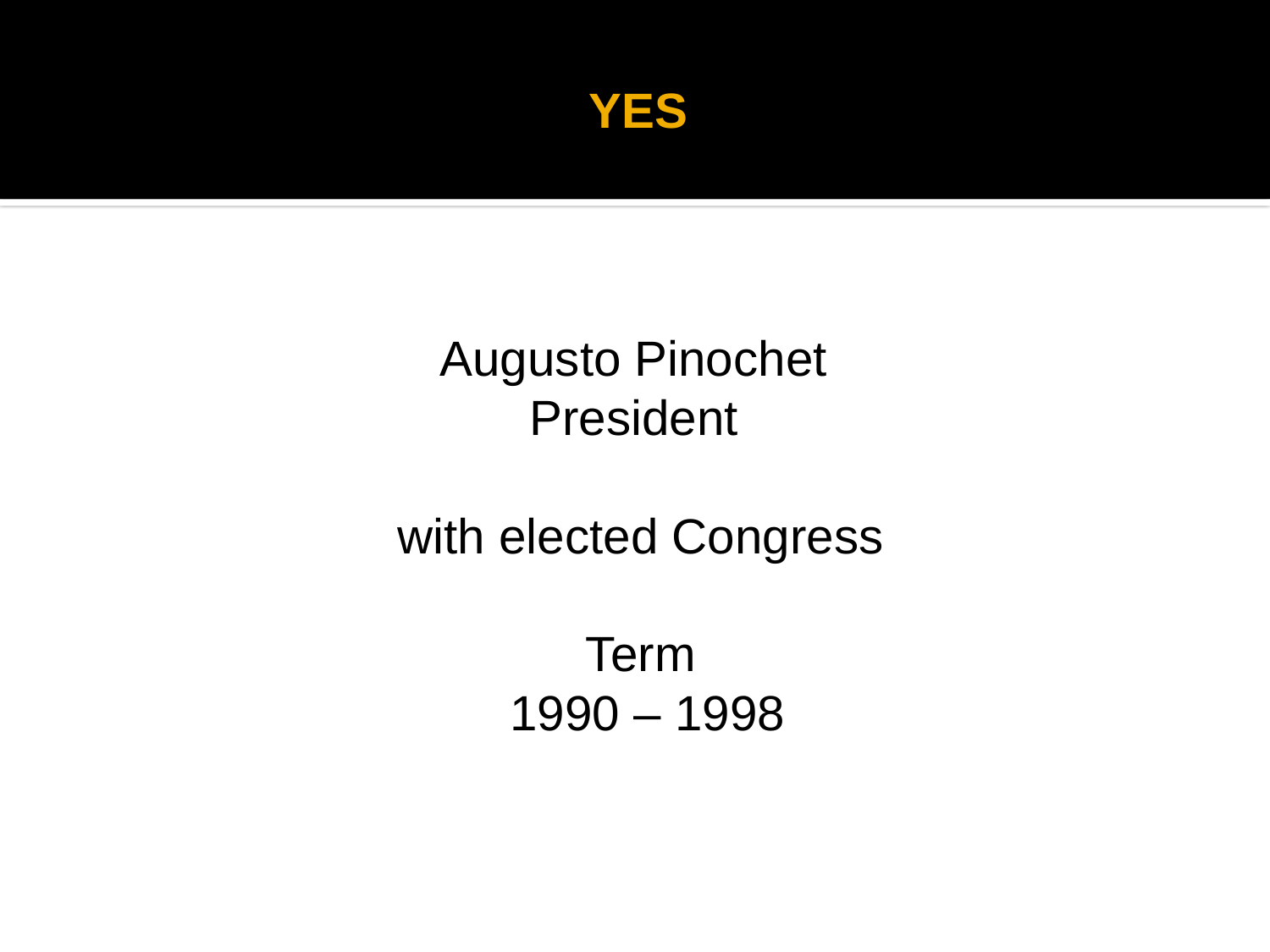

# YES

Augusto Pinochet
President

with elected Congress

Term
 1990 – 1998